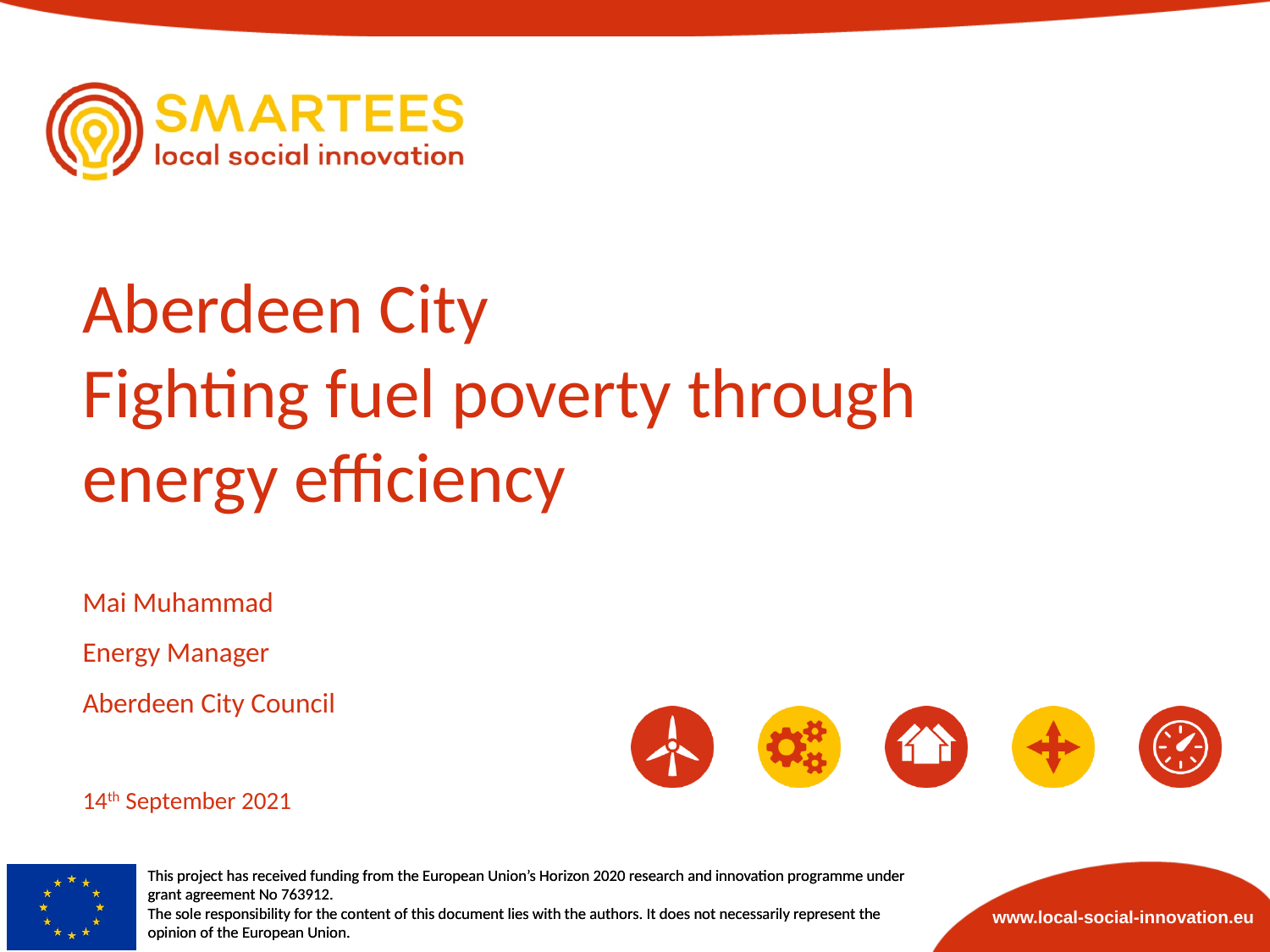

Aberdeen City
Fighting fuel poverty through energy efficiency

Mai Muhammad
Energy Manager
Aberdeen City Council

14th September 2021